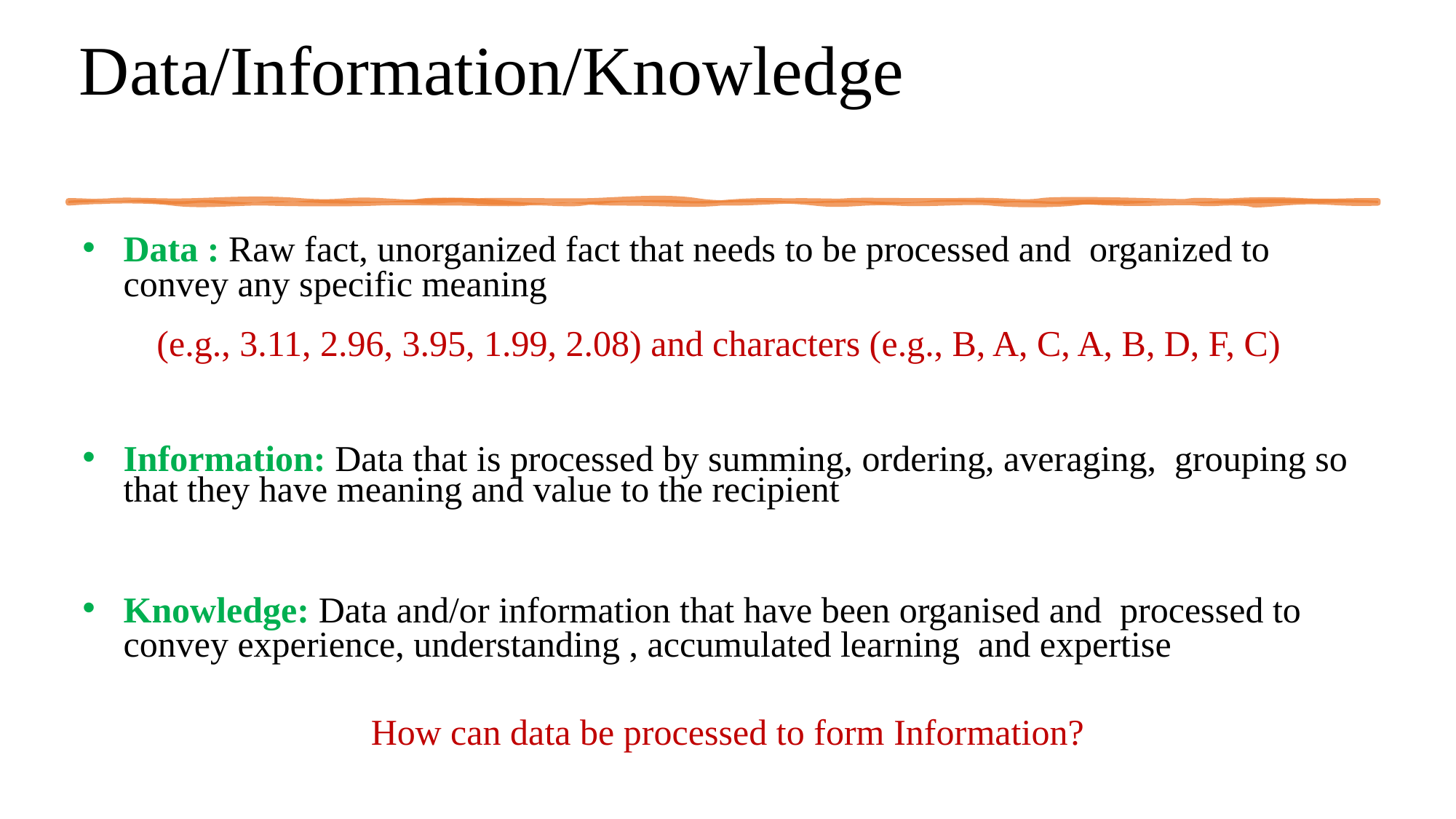

# Data/Information/Knowledge

Data : Raw fact, unorganized fact that needs to be processed and  organized to convey any specific meaning
(e.g., 3.11, 2.96, 3.95, 1.99, 2.08) and characters (e.g., B, A, C, A, B, D, F, C)

Information: Data that is processed by summing, ordering, averaging,  grouping so that they have meaning and value to the recipient

Knowledge: Data and/or information that have been organised and  processed to convey experience, understanding , accumulated learning  and expertise

How can data be processed to form Information?